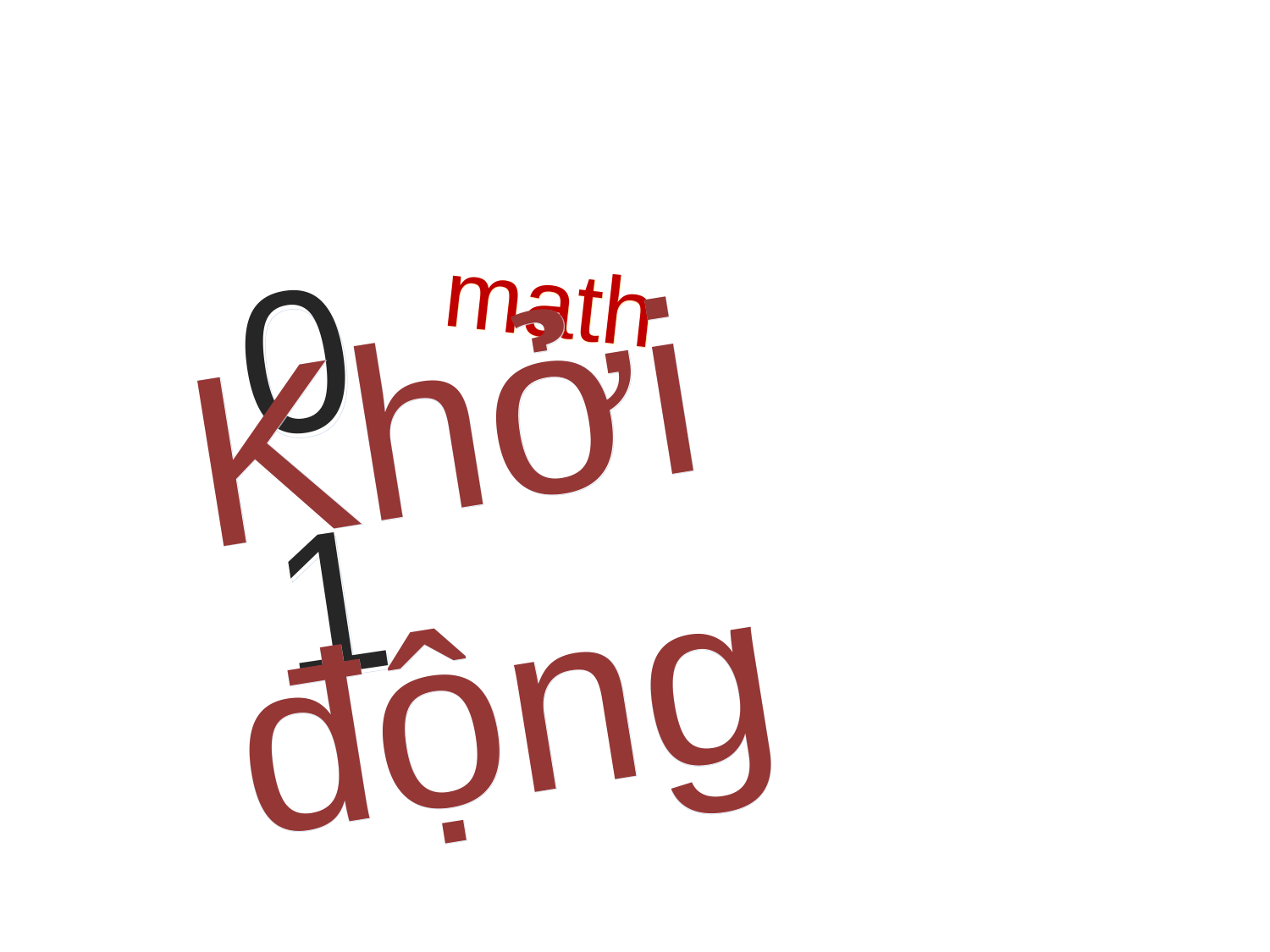

01
01
Khởi động
Khởi động
math
math